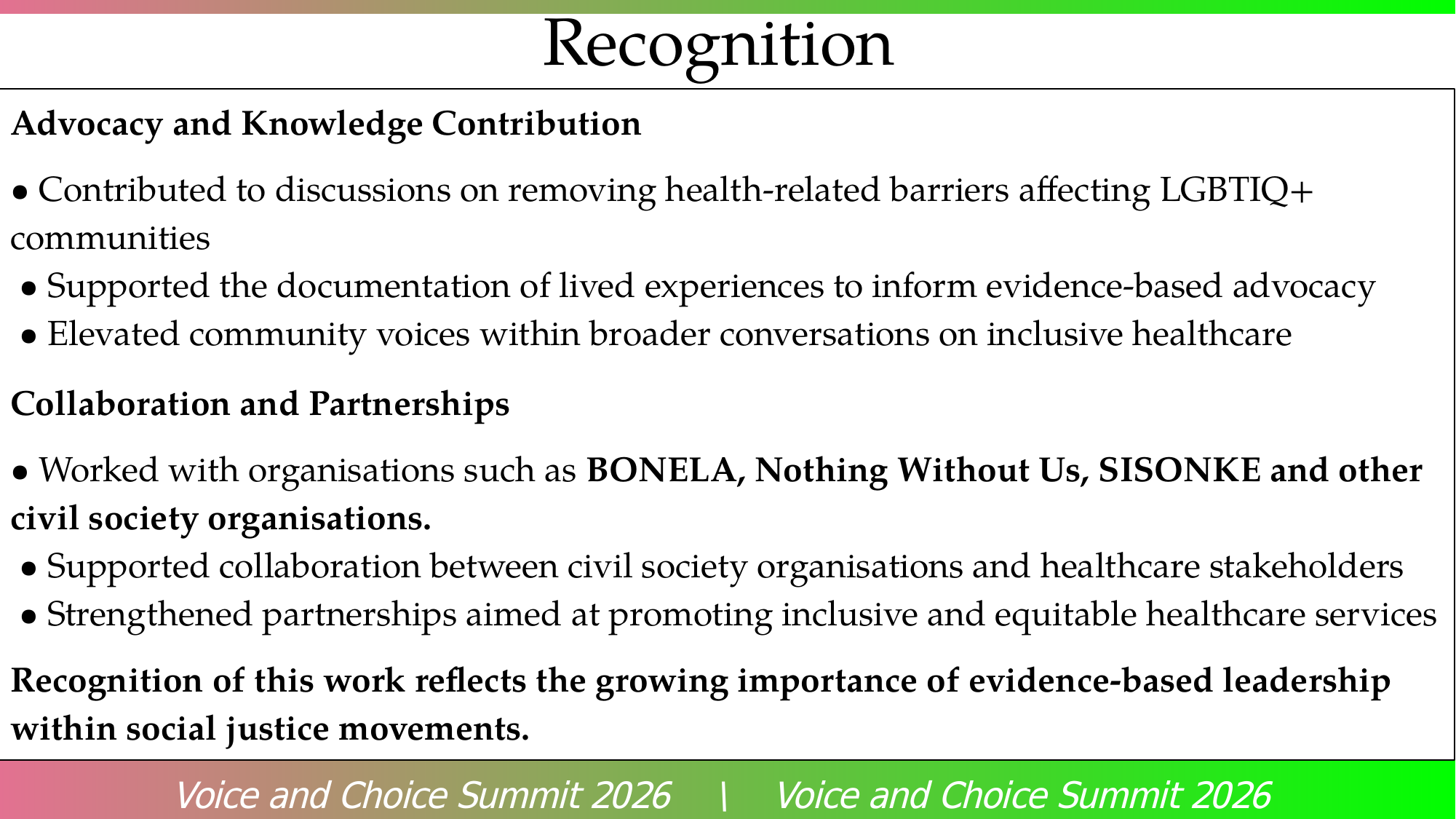

Recognition
Advocacy and Knowledge Contribution
• Contributed to discussions on removing health-related barriers affecting LGBTIQ+ communities
 • Supported the documentation of lived experiences to inform evidence-based advocacy
 • Elevated community voices within broader conversations on inclusive healthcare
Collaboration and Partnerships
• Worked with organisations such as BONELA, Nothing Without Us, SISONKE and other civil society organisations.
 • Supported collaboration between civil society organisations and healthcare stakeholders
 • Strengthened partnerships aimed at promoting inclusive and equitable healthcare services
Recognition of this work reflects the growing importance of evidence-based leadership within social justice movements.

Voice and Choice Summit 2026    \    Voice and Choice Summit 2026